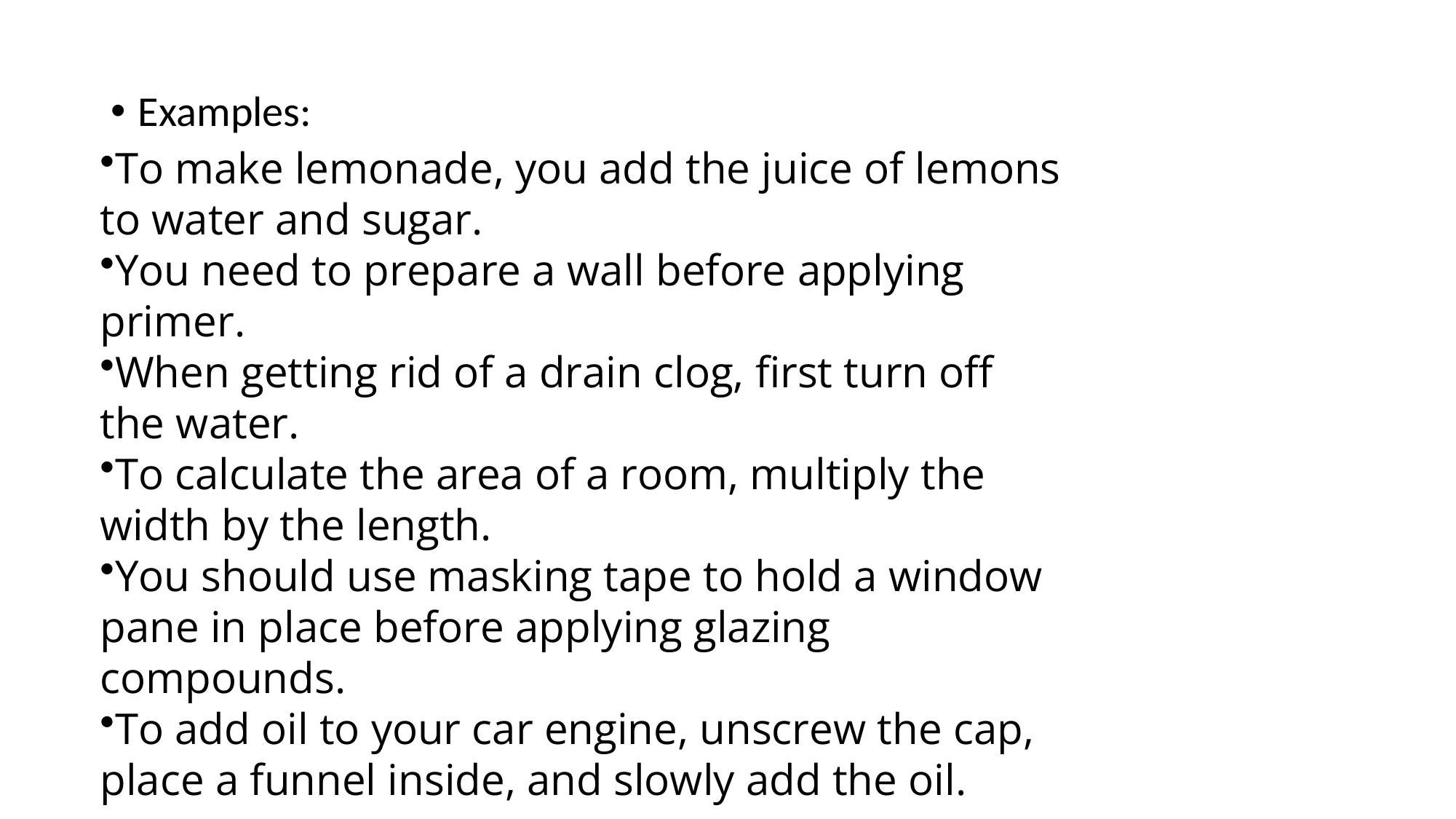

Examples:

To make lemonade, you add the juice of lemons to water and sugar.
You need to prepare a wall before applying primer.
When getting rid of a drain clog, first turn off the water.
To calculate the area of a room, multiply the width by the length.
You should use masking tape to hold a window pane in place before applying glazing compounds.
To add oil to your car engine, unscrew the cap, place a funnel inside, and slowly add the oil.